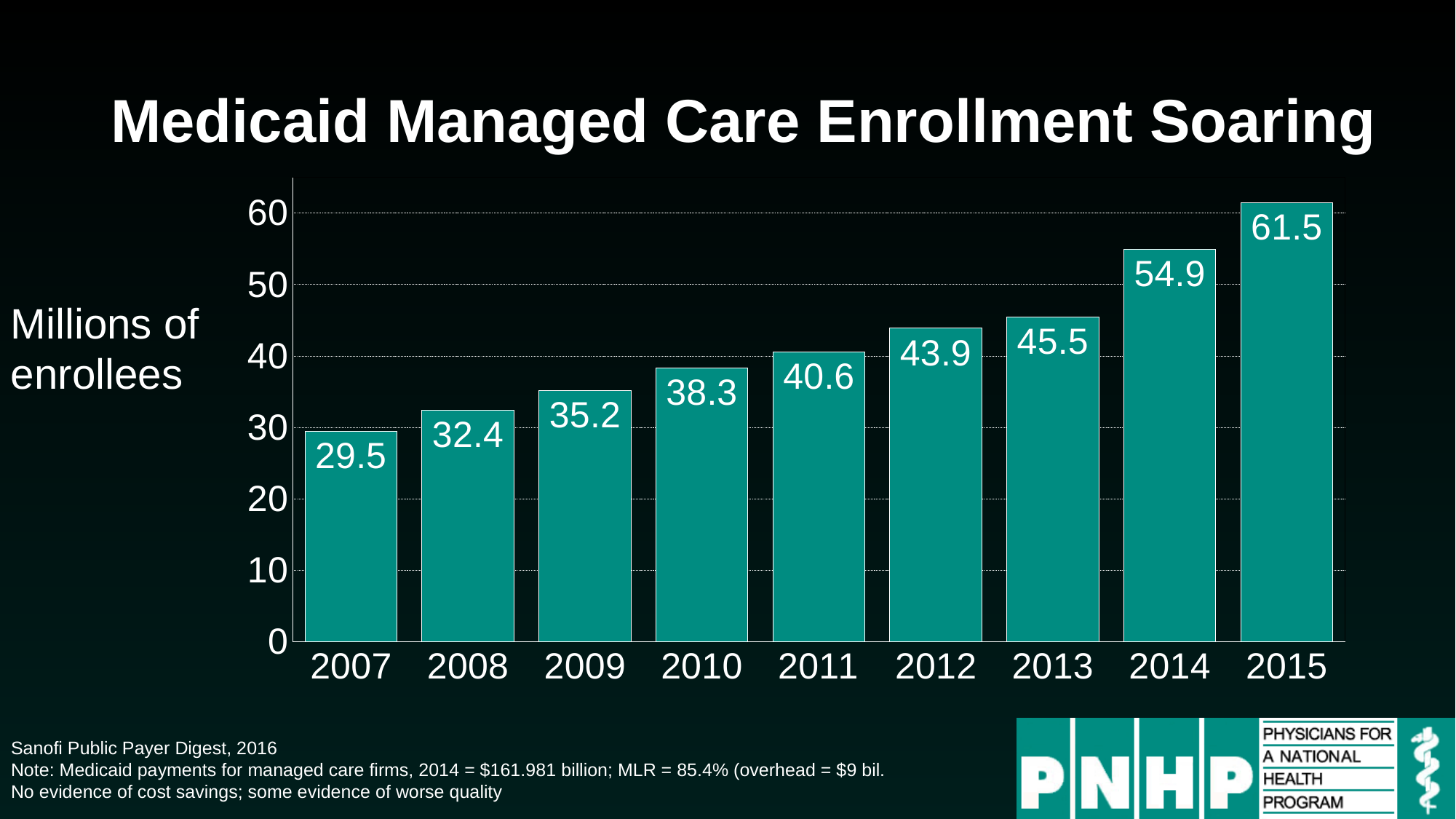

# Medicaid Managed Care Enrollment Soaring

### Chart

| Category | Column1 |
|---|---|
| 2007 | 29.5 |
| 2008 | 32.4 |
| 2009 | 35.2 |
| 2010 | 38.3 |
| 2011 | 40.6 |
| 2012 | 43.9 |
| 2013 | 45.5 |
| 2014 | 54.9 |
| 2015 | 61.5 |
Millions of enrollees
Sanofi Public Payer Digest, 2016
Note: Medicaid payments for managed care firms, 2014 = $161.981 billion; MLR = 85.4% (overhead = $9 bil.
No evidence of cost savings; some evidence of worse quality